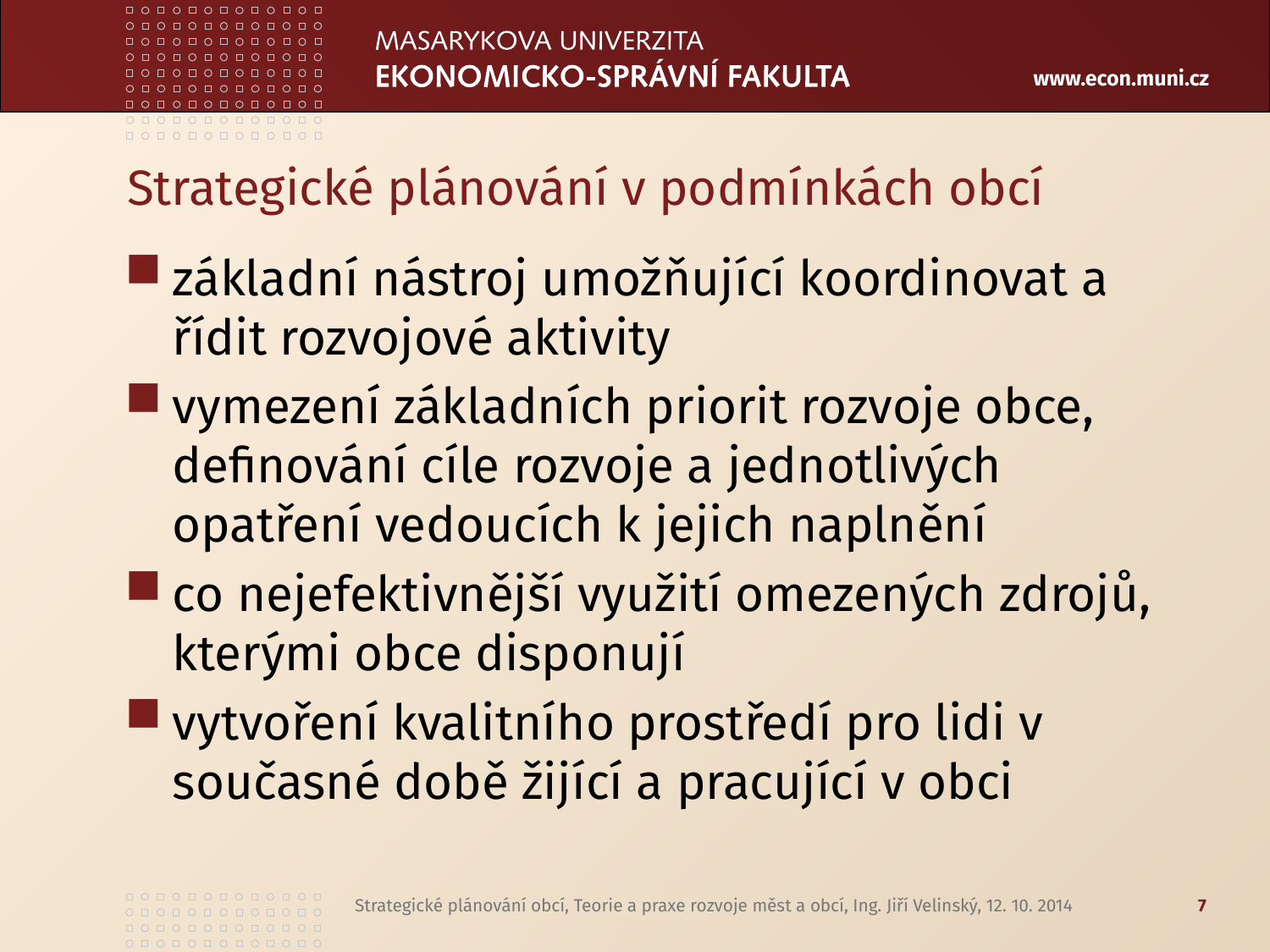

# Strategické plánování v podmínkách obcí
základní nástroj umožňující koordinovat a řídit rozvojové aktivity
vymezení základních priorit rozvoje obce, definování cíle rozvoje a jednotlivých opatření vedoucích k jejich naplnění
co nejefektivnější využití omezených zdrojů, kterými obce disponují
vytvoření kvalitního prostředí pro lidi v současné době žijící a pracující v obci
Strategické plánování obcí, Teorie a praxe rozvoje měst a obcí, Ing. Jiří Velinský, 12. 10. 2014
7